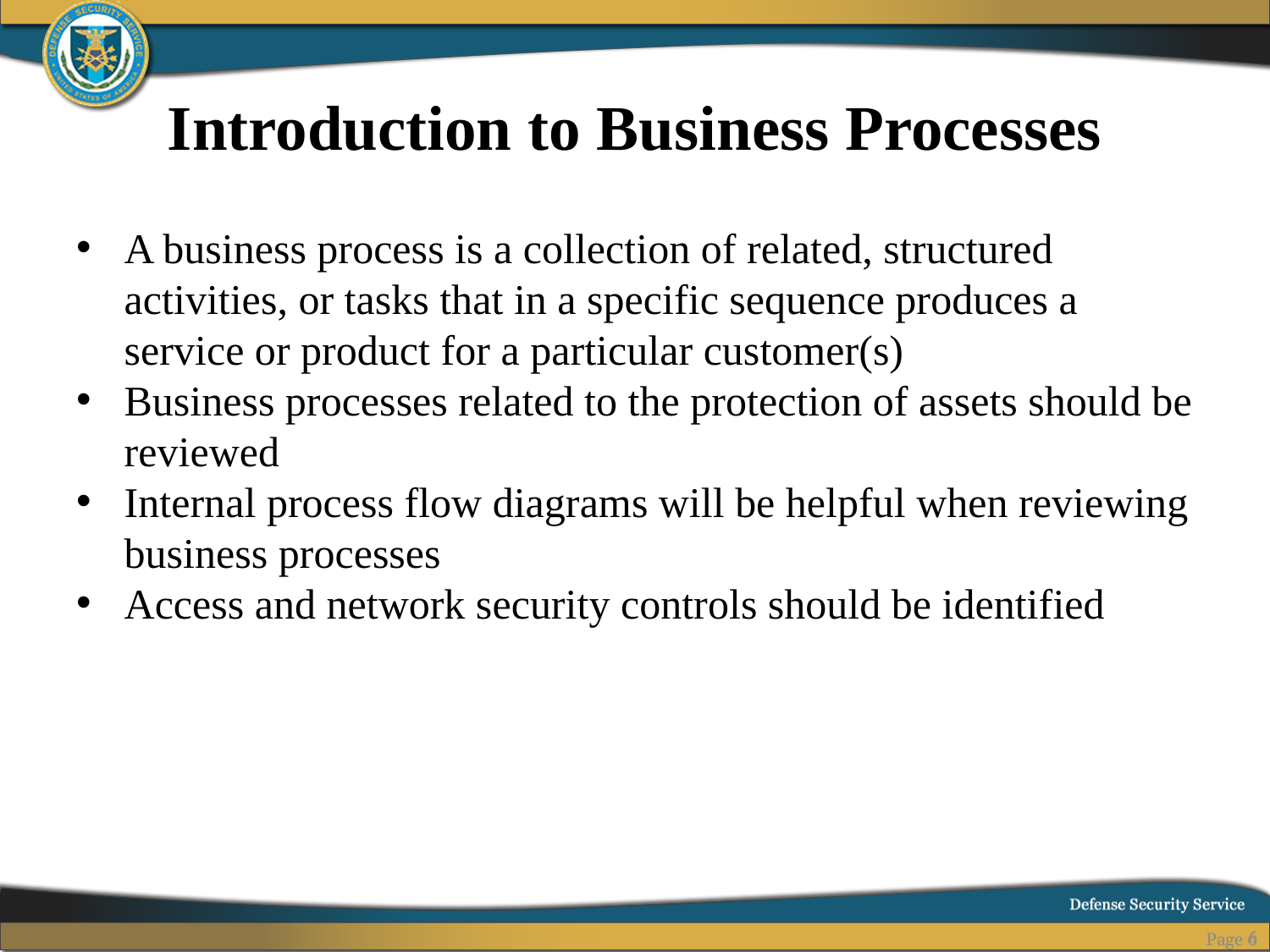

Introduction to Business Processes
A business process is a collection of related, structured activities, or tasks that in a specific sequence produces a service or product for a particular customer(s)
Business processes related to the protection of assets should be reviewed
Internal process flow diagrams will be helpful when reviewing business processes
Access and network security controls should be identified

6